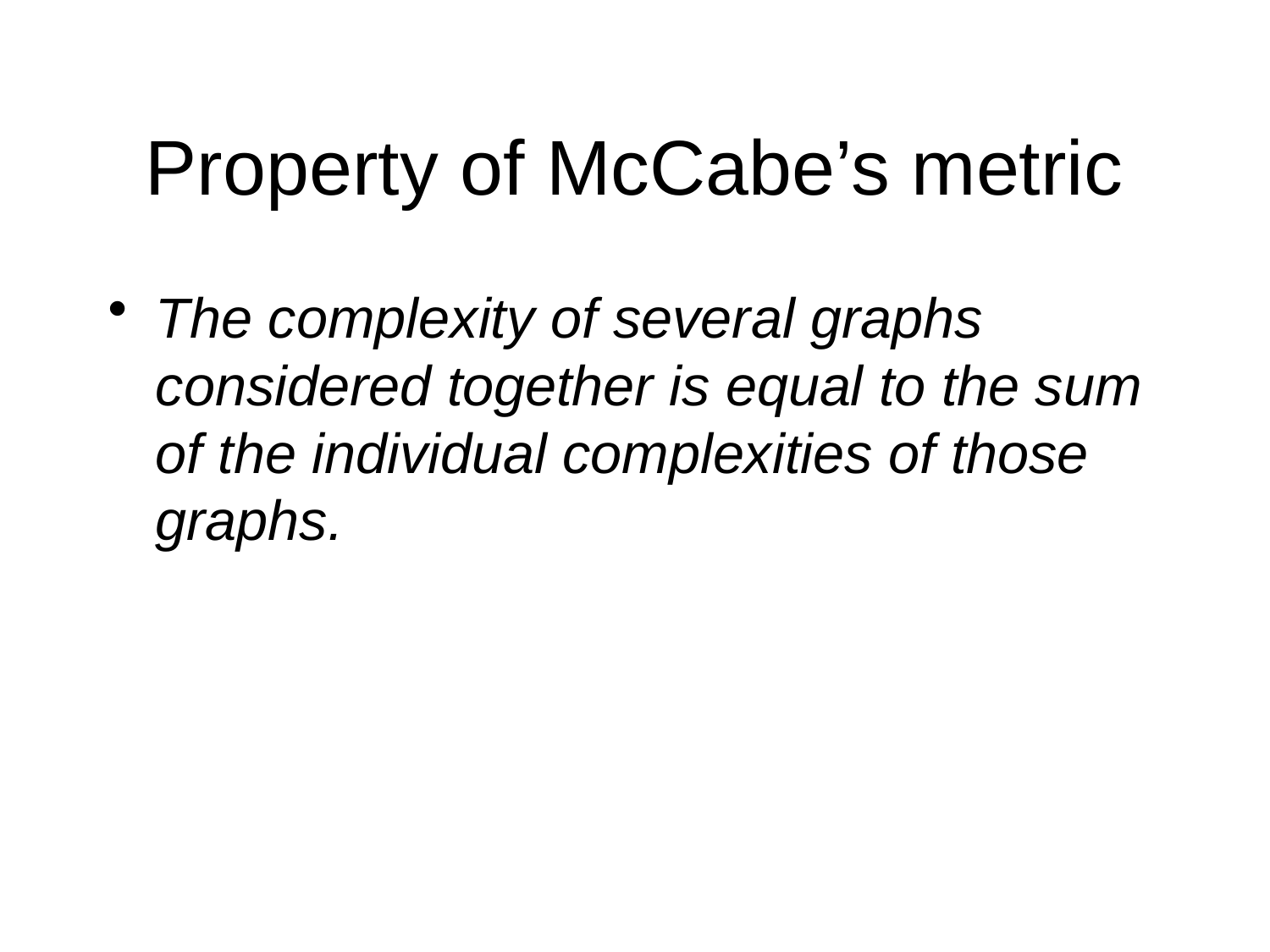

# Property of McCabe’s metric
The complexity of several graphs considered together is equal to the sum of the individual complexities of those graphs.